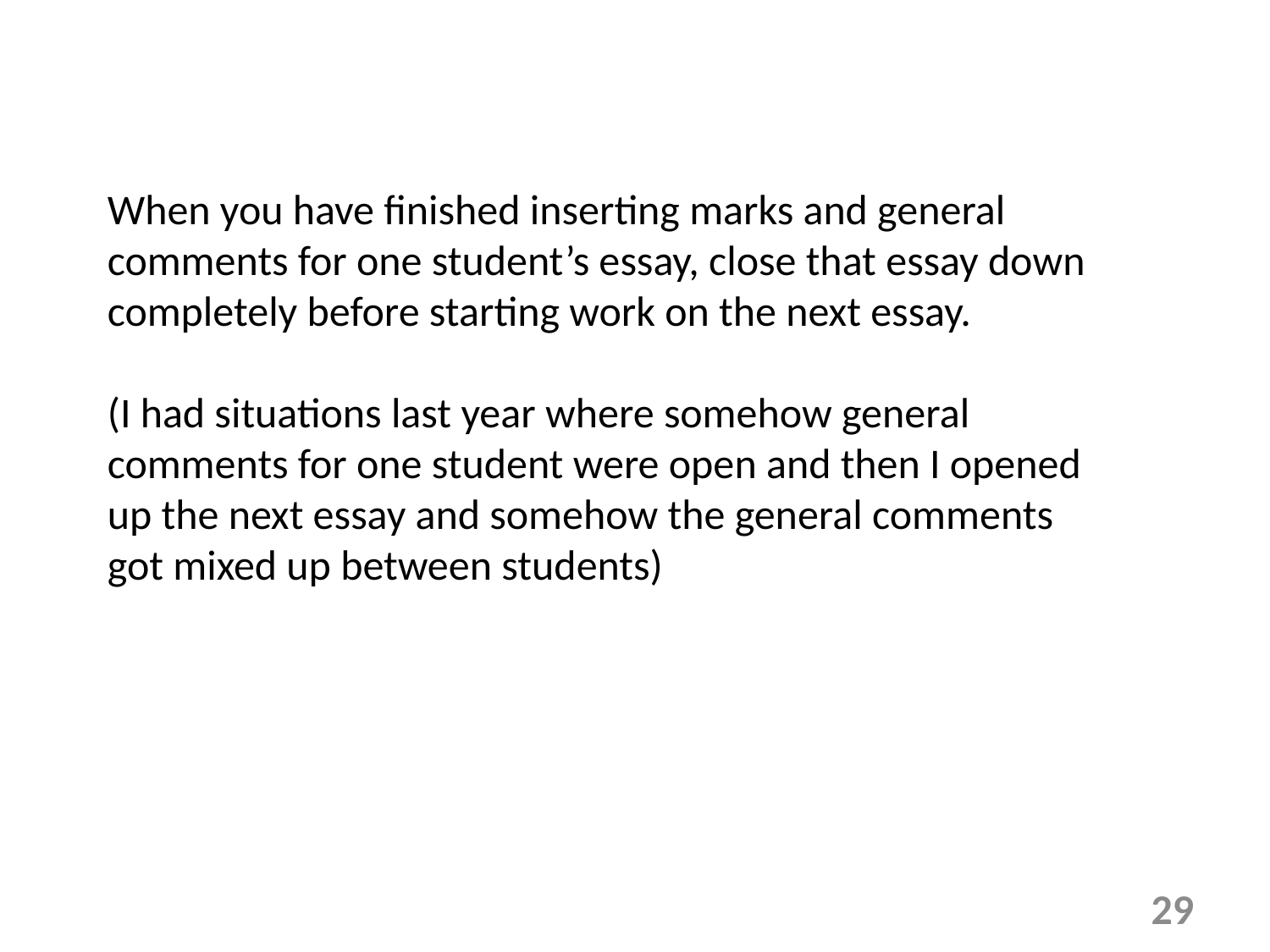

When you have finished inserting marks and general comments for one student’s essay, close that essay down completely before starting work on the next essay.

(I had situations last year where somehow general comments for one student were open and then I opened up the next essay and somehow the general comments got mixed up between students)
29